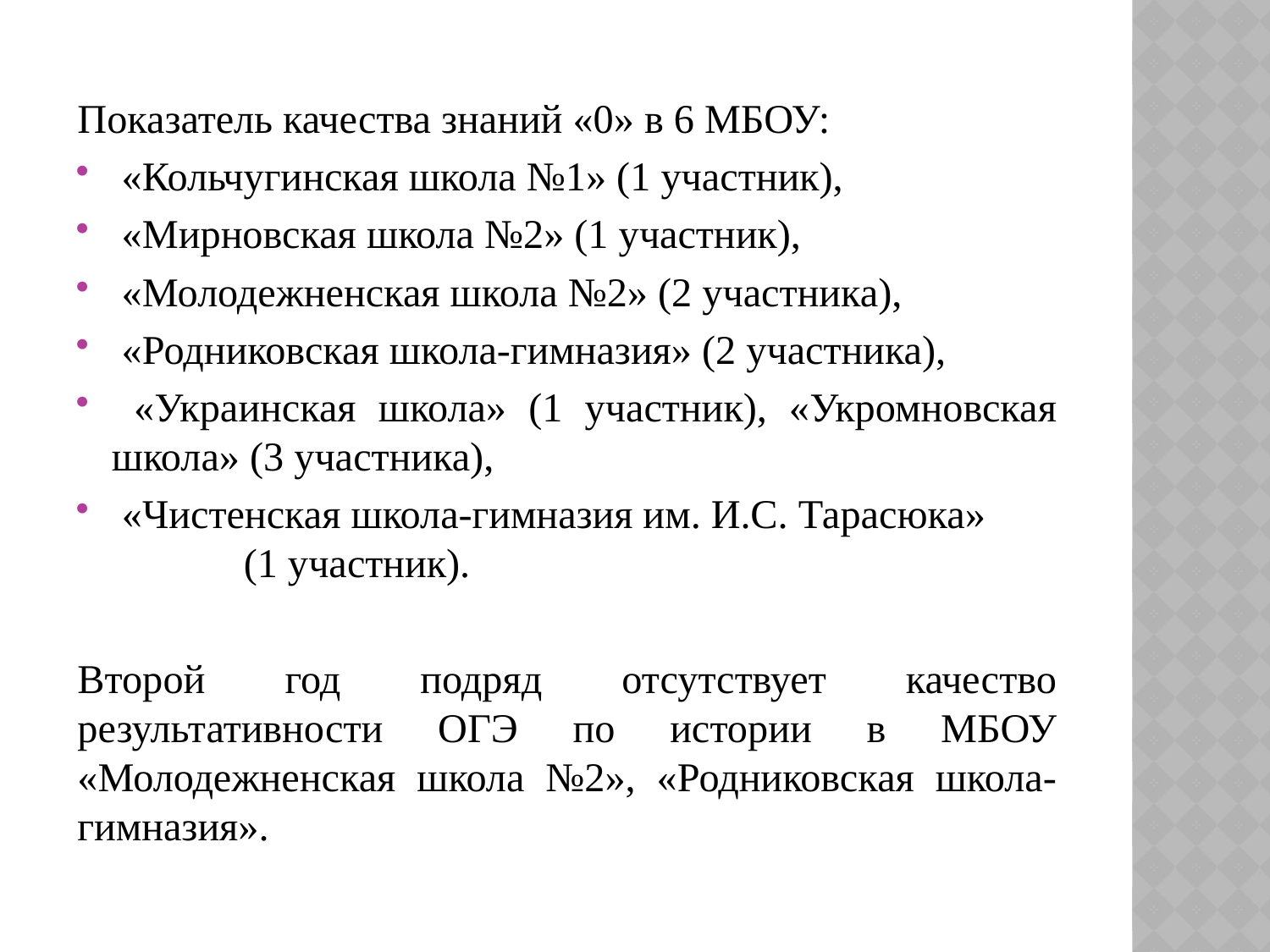

Показатель качества знаний «0» в 6 МБОУ:
 «Кольчугинская школа №1» (1 участник),
 «Мирновская школа №2» (1 участник),
 «Молодежненская школа №2» (2 участника),
 «Родниковская школа-гимназия» (2 участника),
 «Украинская школа» (1 участник), «Укромновская школа» (3 участника),
 «Чистенская школа-гимназия им. И.С. Тарасюка»                     (1 участник).

Второй год подряд отсутствует качество результативности ОГЭ по истории в МБОУ «Молодежненская школа №2», «Родниковская школа-гимназия».